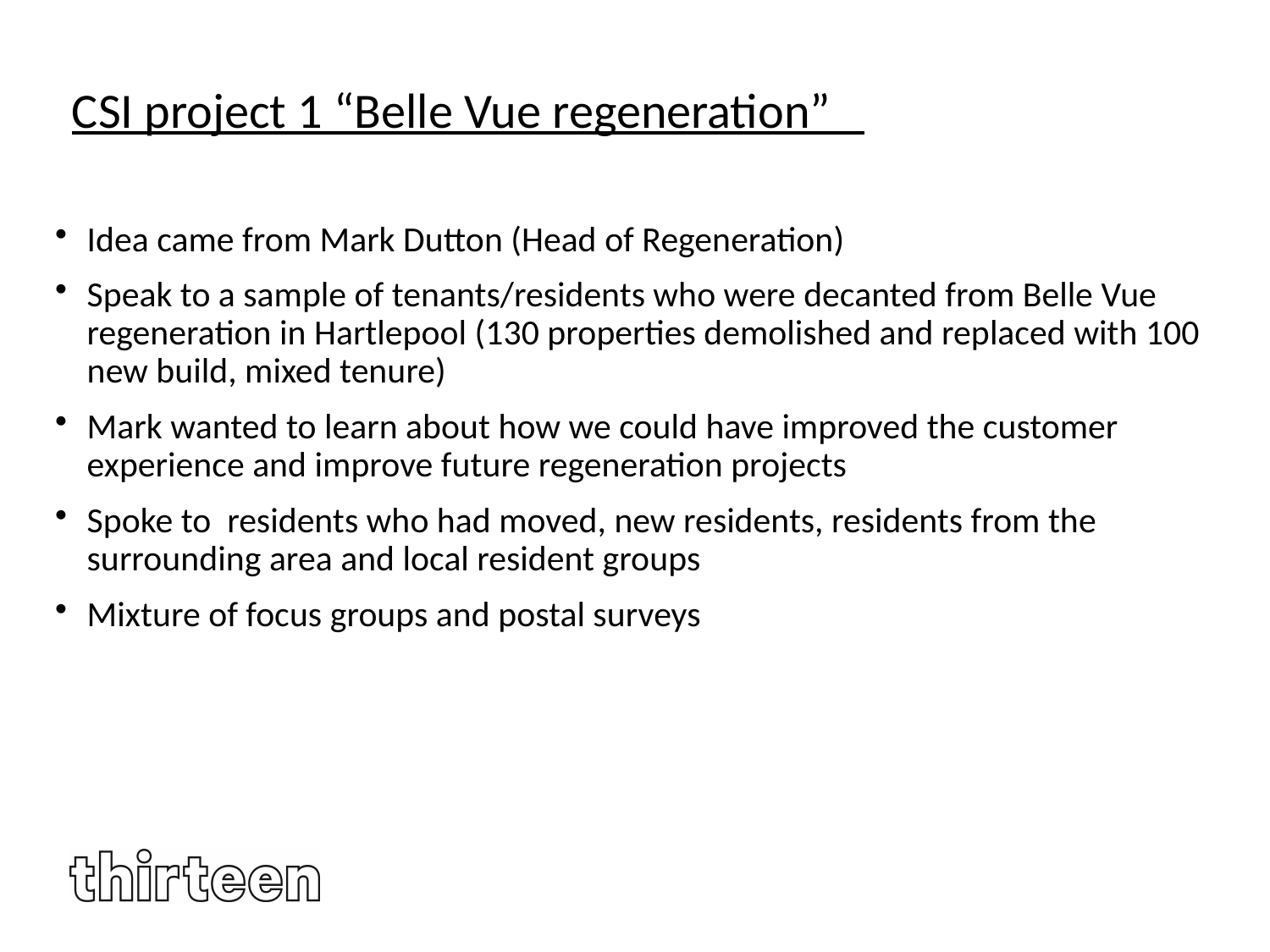

# CSI project 1 “Belle Vue regeneration”
Idea came from Mark Dutton (Head of Regeneration)
Speak to a sample of tenants/residents who were decanted from Belle Vue regeneration in Hartlepool (130 properties demolished and replaced with 100 new build, mixed tenure)
Mark wanted to learn about how we could have improved the customer experience and improve future regeneration projects
Spoke to  residents who had moved, new residents, residents from the surrounding area and local resident groups
Mixture of focus groups and postal surveys